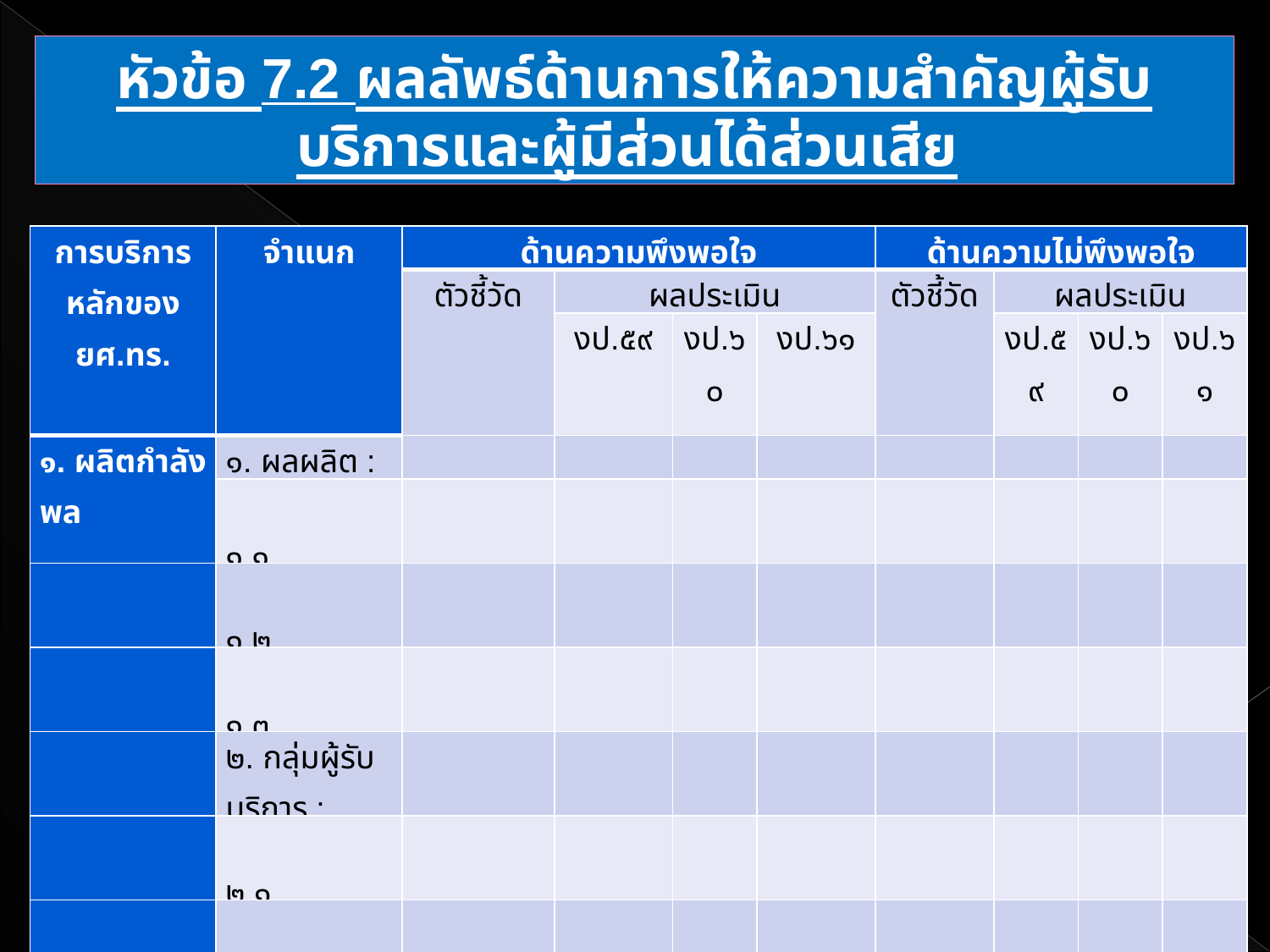

หัวข้อ 7.2 ผลลัพธ์ด้านการให้ความสำคัญผู้รับบริการและผู้มีส่วนได้ส่วนเสีย
| การบริการหลักของ ยศ.ทร. | จำแนก | ด้านความพึงพอใจ |  |  |  | ด้านความไม่พึงพอใจ |  |  |  |
| --- | --- | --- | --- | --- | --- | --- | --- | --- | --- |
|  |  | ตัวชี้วัด | ผลประเมิน |  |  | ตัวชี้วัด | ผลประเมิน |  |  |
|  |  |  | งป.๕๙ | งป.๖๐ | งป.๖๑ |  | งป.๕๙ | งป.๖๐ | งป.๖๑ |
| ๑. ผลิตกำลังพล | ๑. ผลผลิต : |  |  |  |  |  |  |  |  |
|  | ๑.๑ ........... |  |  |  |  |  |  |  |  |
|  | ๑.๒ ........... |  |  |  |  |  |  |  |  |
|  | ๑.๓ ........... |  |  |  |  |  |  |  |  |
|  | ๒. กลุ่มผู้รับ บริการ : |  |  |  |  |  |  |  |  |
|  | ๒.๑ ........... |  |  |  |  |  |  |  |  |
|  | ๒.๒ ........... |  |  |  |  |  |  |  |  |
|  | ๒.๓ ........... |  |  |  |  |  |  |  |  |
|  | ๓. กลุ่มผู้มีส่วนได้ส่วนเสีย : |  |  |  |  |  |  |  |  |
|  | ๓.๑ ........... |  |  |  |  |  |  |  |  |
|  | ๓.๒ ........... |  |  |  |  |  |  |  |  |
|  | ๓.๓ ........... |  |  |  |  |  |  |  |  |
23/04/61
24
น.อ.หญิง ชมภู  พัฒนพงษ์ นปก.ฯ ช่วย สน.เสธ.ยศ.ทร. โทร. 53659